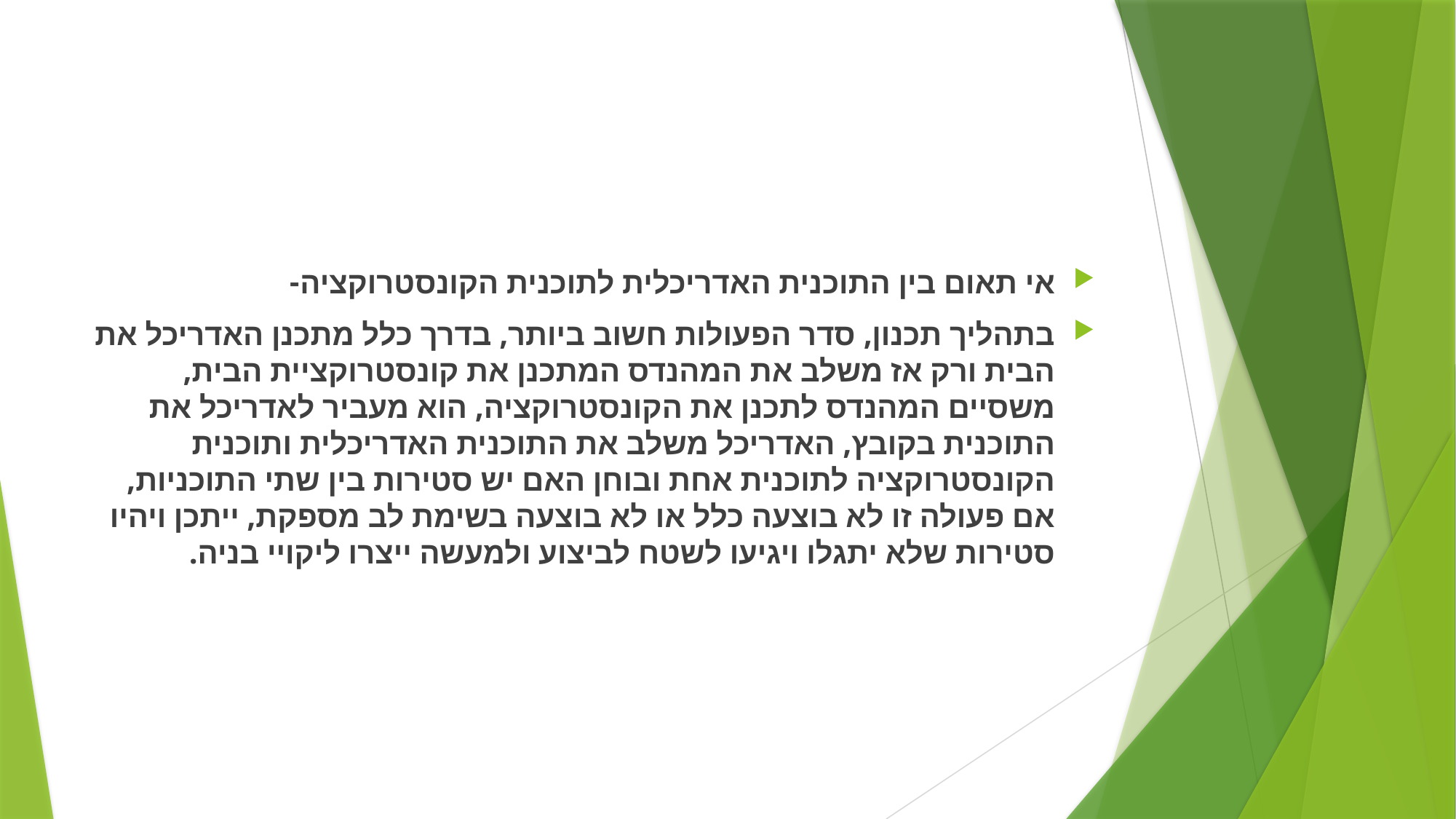

#
אי תאום בין התוכנית האדריכלית לתוכנית הקונסטרוקציה-
בתהליך תכנון, סדר הפעולות חשוב ביותר, בדרך כלל מתכנן האדריכל את הבית ורק אז משלב את המהנדס המתכנן את קונסטרוקציית הבית, משסיים המהנדס לתכנן את הקונסטרוקציה, הוא מעביר לאדריכל את התוכנית בקובץ, האדריכל משלב את התוכנית האדריכלית ותוכנית הקונסטרוקציה לתוכנית אחת ובוחן האם יש סטירות בין שתי התוכניות, אם פעולה זו לא בוצעה כלל או לא בוצעה בשימת לב מספקת, ייתכן ויהיו סטירות שלא יתגלו ויגיעו לשטח לביצוע ולמעשה ייצרו ליקויי בניה.